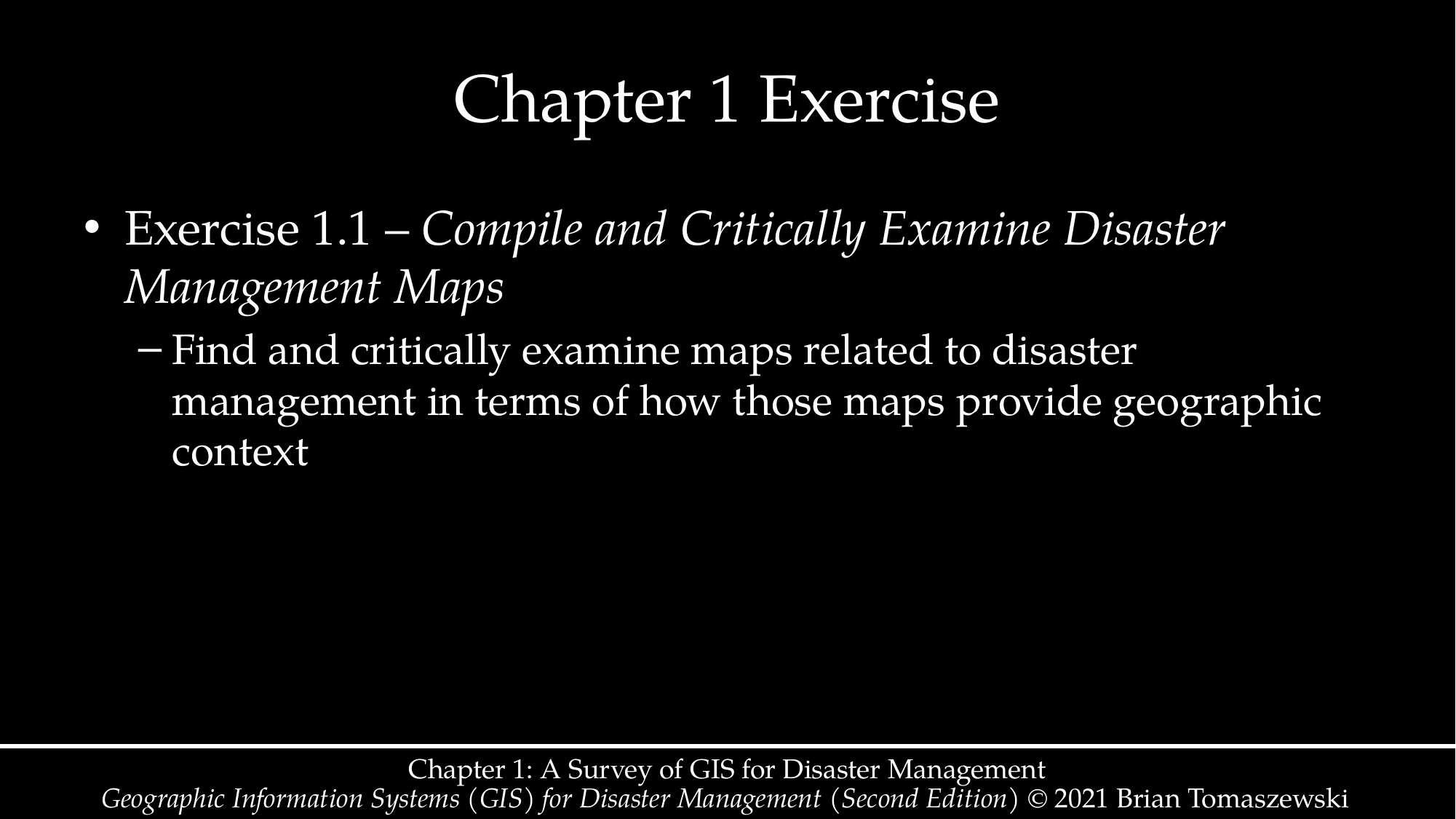

# Chapter 1 Exercise
Exercise 1.1 – Compile and Critically Examine Disaster Management Maps
Find and critically examine maps related to disaster management in terms of how those maps provide geographic context